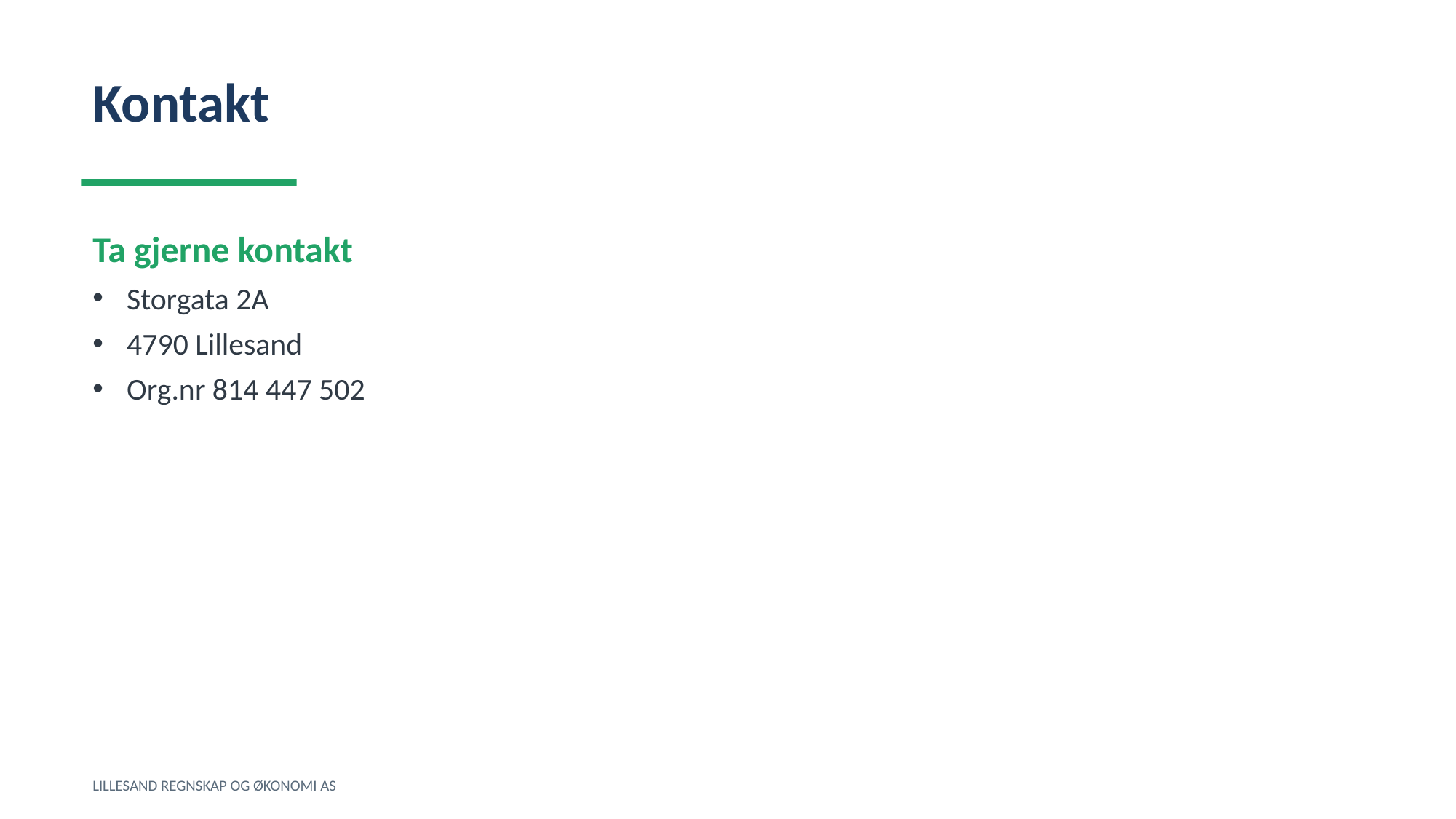

Kontakt

Ta gjerne kontakt
Storgata 2A
4790 Lillesand
Org.nr 814 447 502
LILLESAND REGNSKAP OG ØKONOMI AS